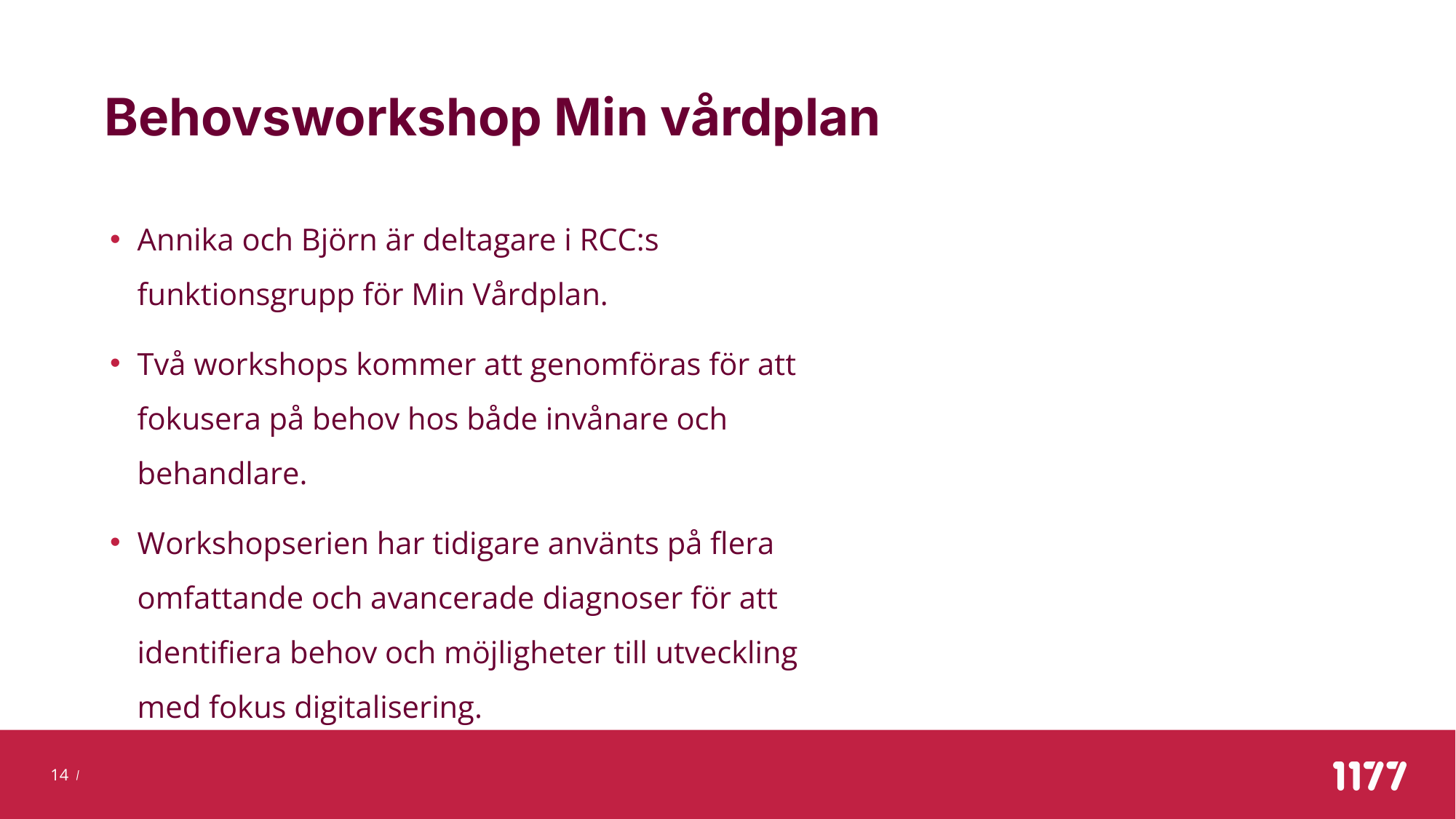

# Behovsworkshop Min vårdplan
Annika och Björn är deltagare i RCC:s funktionsgrupp för Min Vårdplan.
Två workshops kommer att genomföras för att fokusera på behov hos både invånare och behandlare.
Workshopserien har tidigare använts på flera omfattande och avancerade diagnoser för att identifiera behov och möjligheter till utveckling med fokus digitalisering.

14